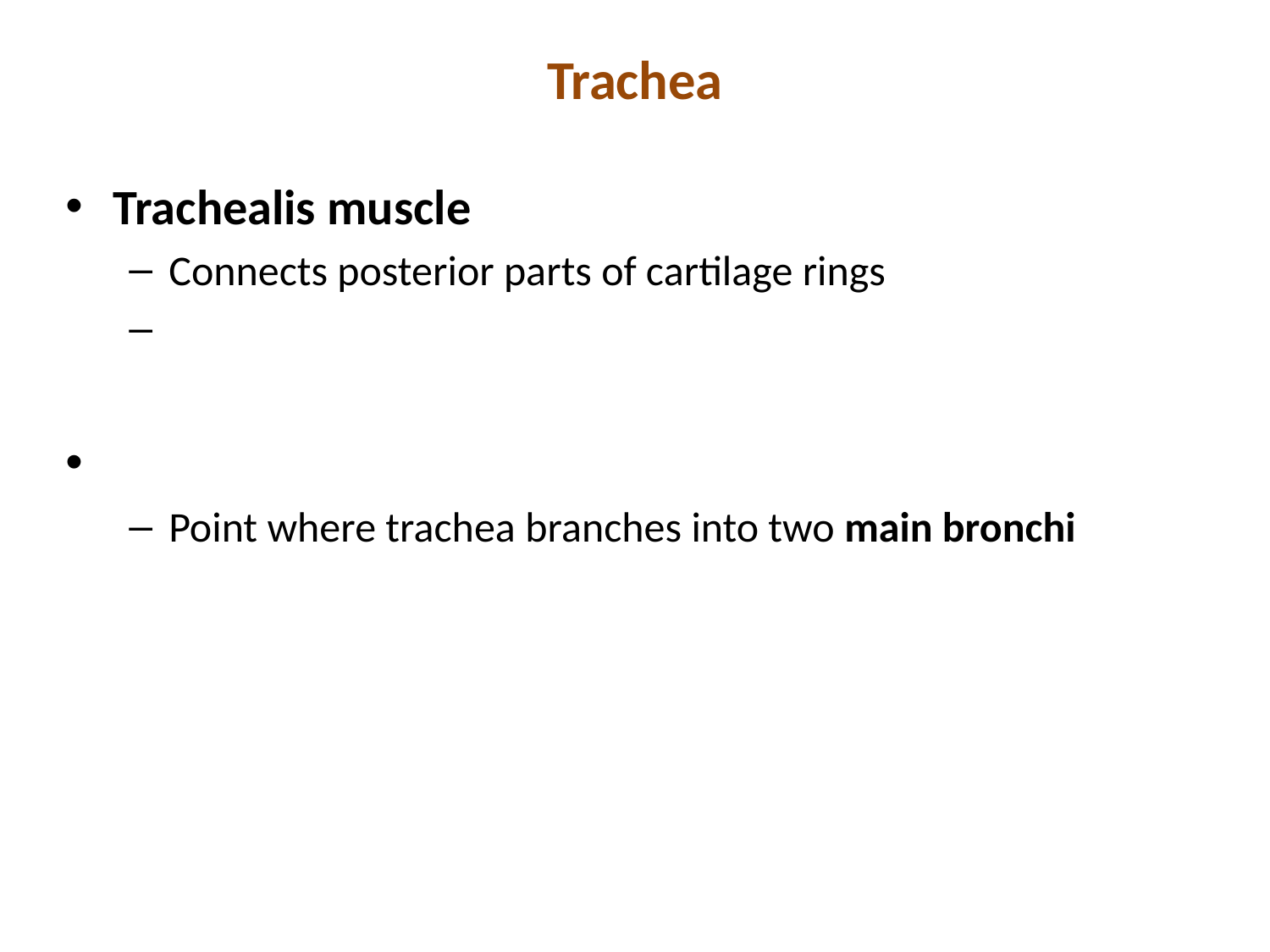

# Trachea
Trachealis muscle
Connects posterior parts of cartilage rings

Point where trachea branches into two main bronchi